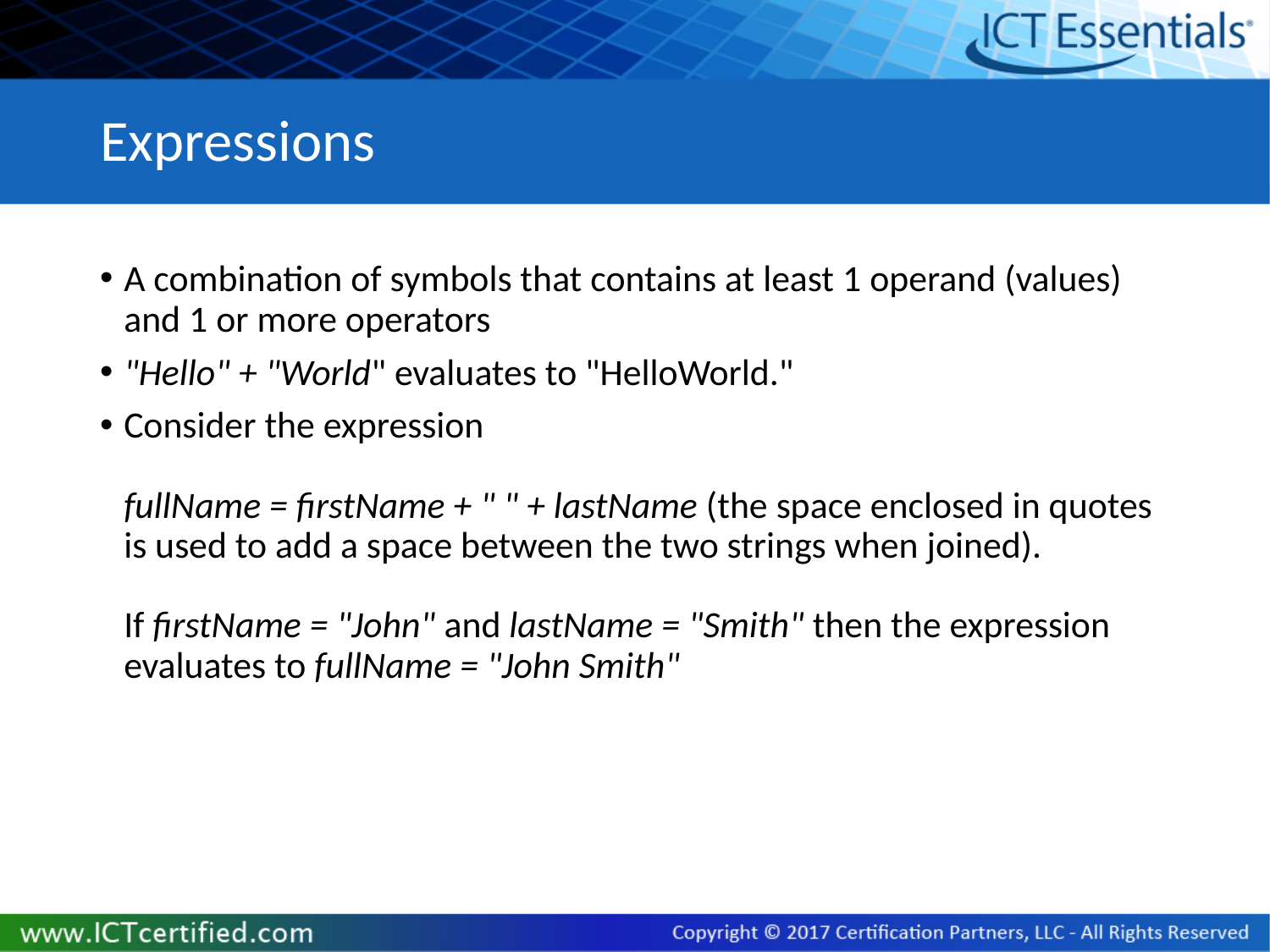

# Expressions
A combination of symbols that contains at least 1 operand (values) and 1 or more operators
"Hello" + "World" evaluates to "HelloWorld."
Consider the expression
fullName = firstName + " " + lastName (the space enclosed in quotes is used to add a space between the two strings when joined).
If firstName = "John" and lastName = "Smith" then the expression evaluates to fullName = "John Smith"